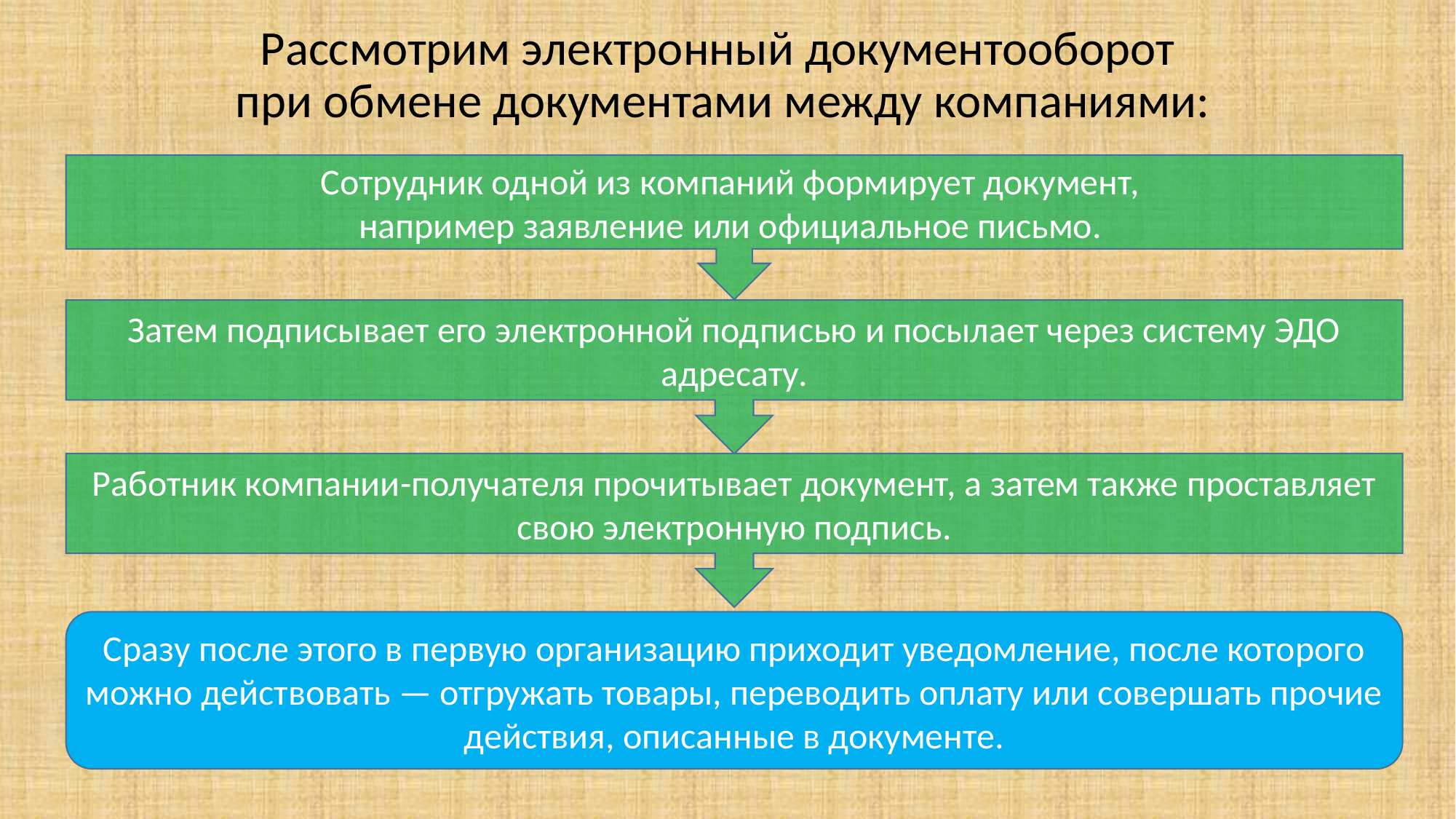

# Рассмотрим электронный документооборот при обмене документами между компаниями:

Сотрудник одной из компаний формирует документ,
например заявление или официальное письмо.
Затем подписывает его электронной подписью и посылает через систему ЭДО адресату.
Работник компании-получателя прочитывает документ, а затем также проставляет свою электронную подпись.
Сразу после этого в первую организацию приходит уведомление, после которого можно действовать — отгружать товары, переводить оплату или совершать прочие действия, описанные в документе.